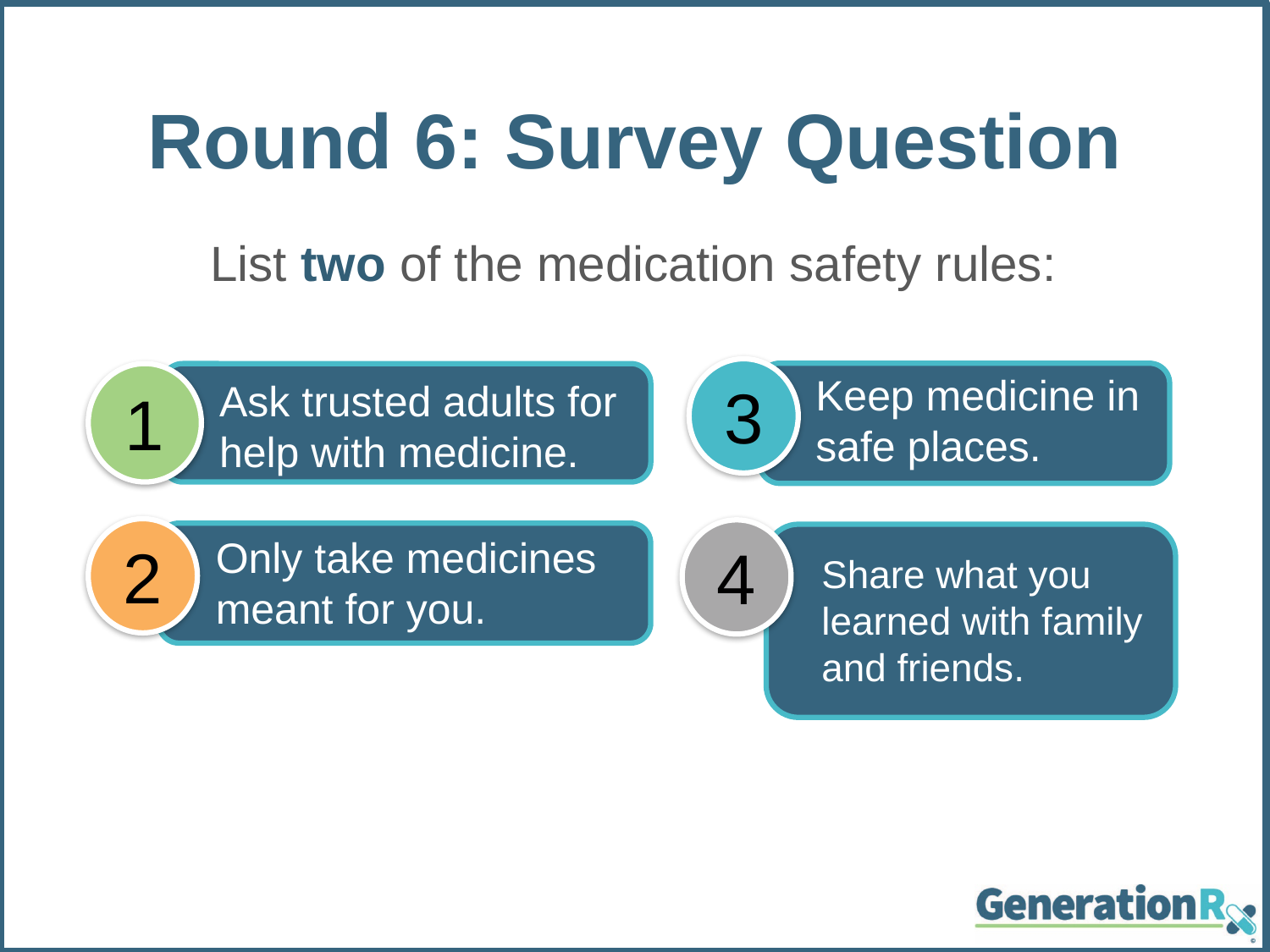

Round 6: Survey Question
List two of the medication safety rules:
3

Keep medicine in safe places.
1

Ask trusted adults for help with medicine.
Share what you learned with family and friends.

4
2

Only take medicines meant for you.